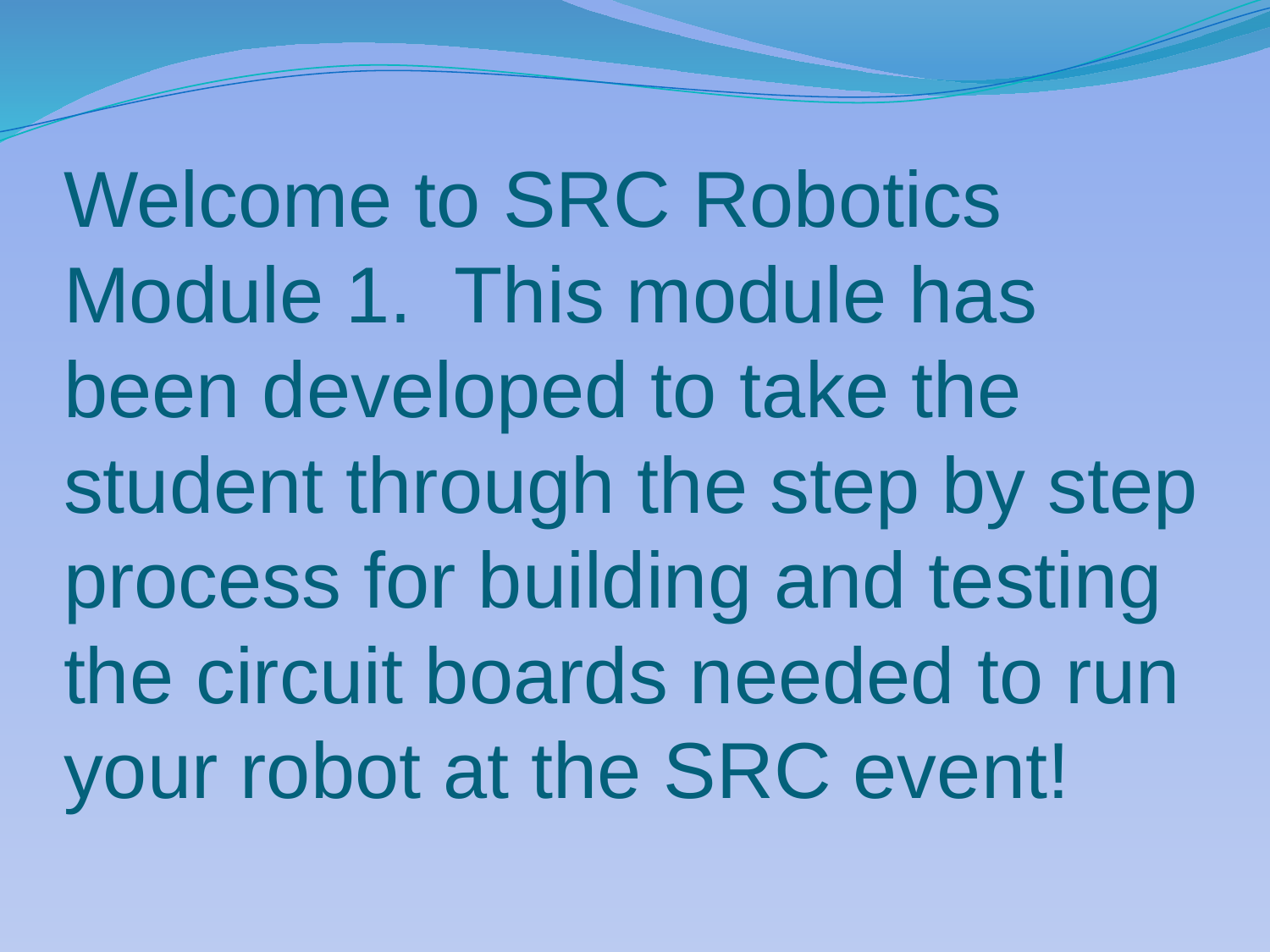

# Welcome to SRC Robotics Module 1.  This module has been developed to take the student through the step by step process for building and testing the circuit boards needed to run your robot at the SRC event!